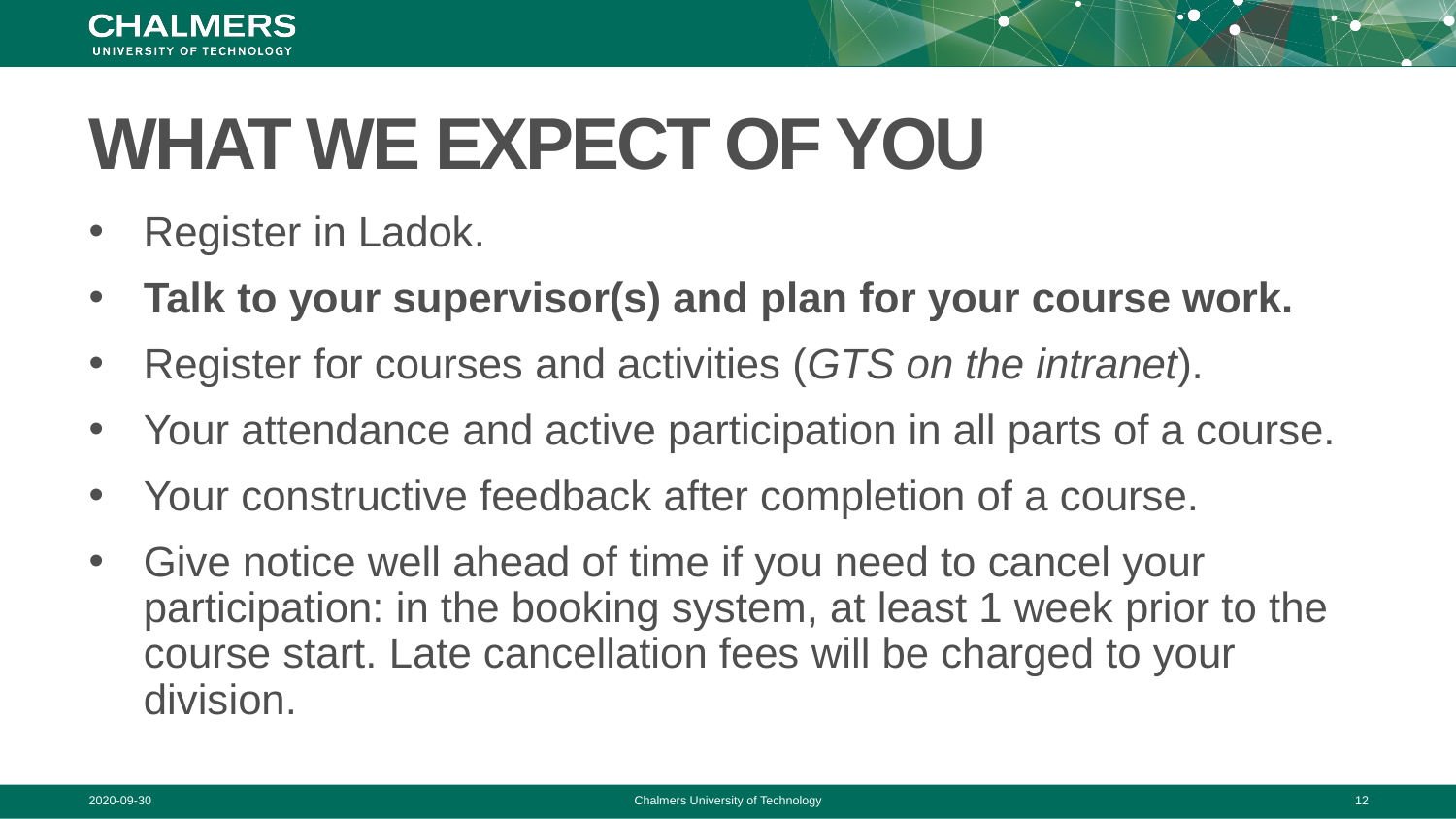

# What we expect of You
Register in Ladok.
Talk to your supervisor(s) and plan for your course work.
Register for courses and activities (GTS on the intranet).
Your attendance and active participation in all parts of a course.
Your constructive feedback after completion of a course.
Give notice well ahead of time if you need to cancel your participation: in the booking system, at least 1 week prior to the course start. Late cancellation fees will be charged to your division.

2020-09-30
Chalmers University of Technology
12